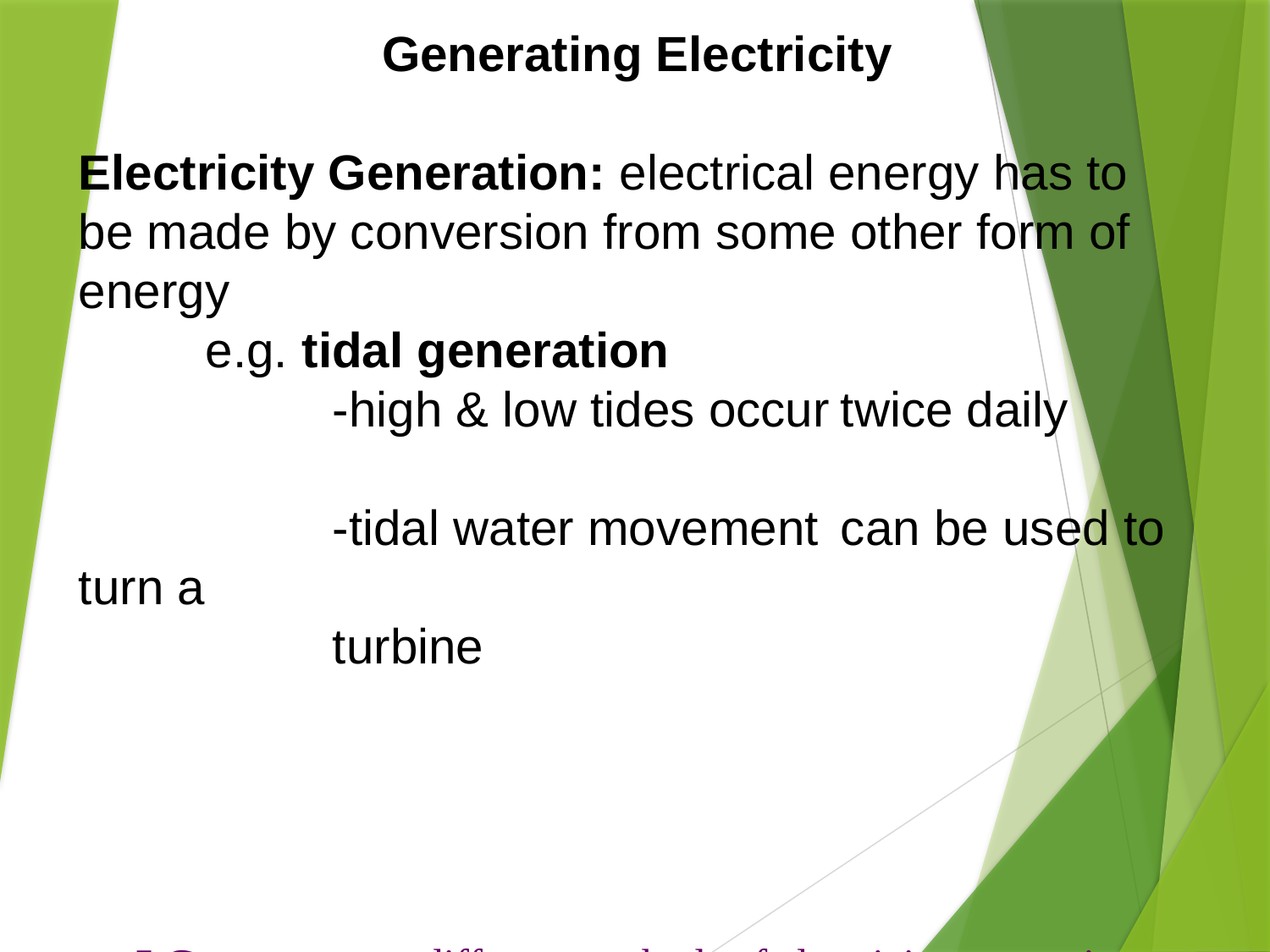

Generating Electricity

Electricity Generation: electrical energy has to be made by conversion from some other form of energy
	e.g. tidal generation
		-high & low tides occur	twice daily

		-tidal water movement	can be used to turn a
		turbine

LG: to compare different methods of electricity generation